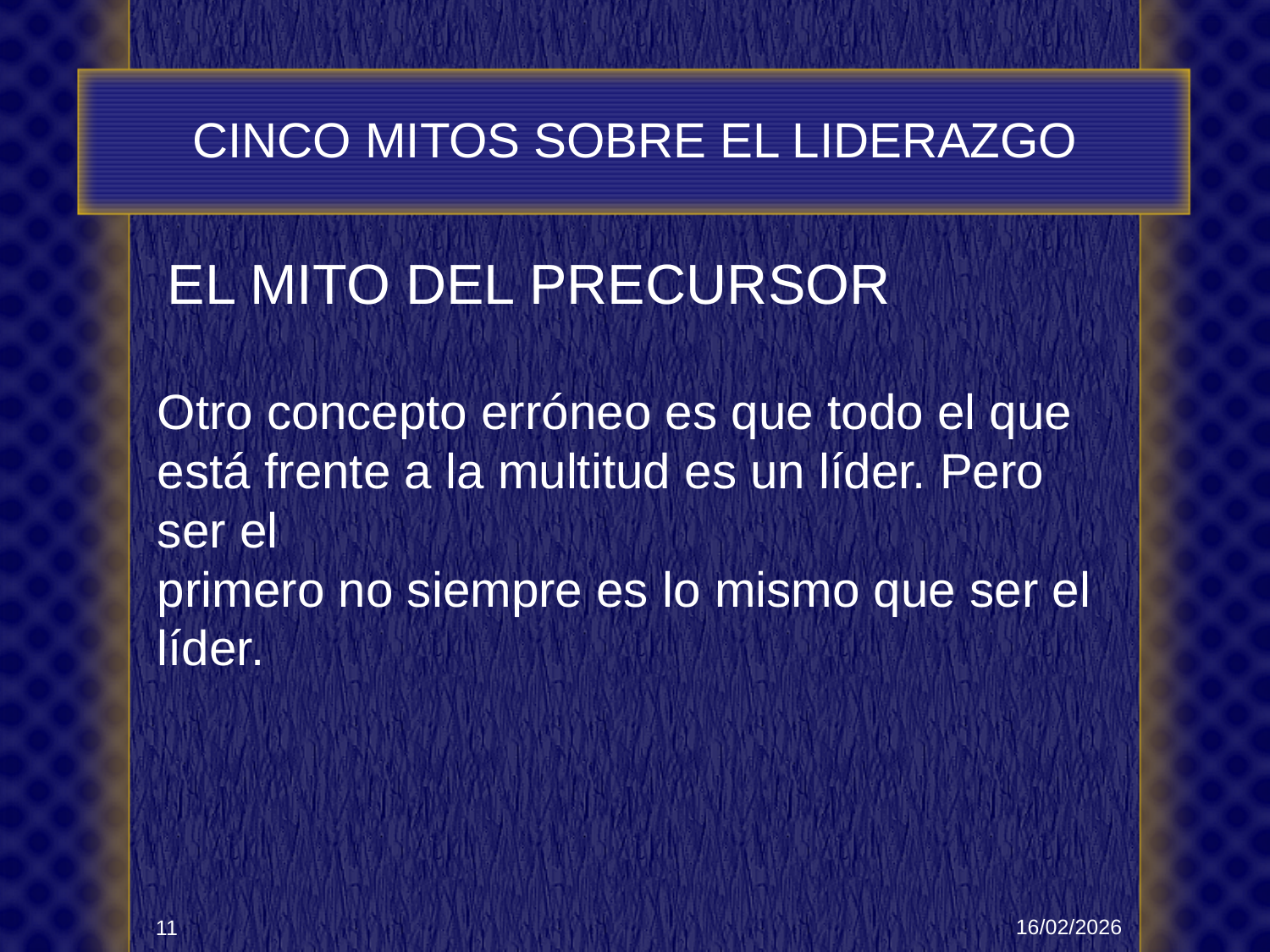

# CINCO MITOS SOBRE EL LIDERAZGO
EL MITO DEL PRECURSOR
Otro concepto erróneo es que todo el que está frente a la multitud es un líder. Pero ser el
primero no siempre es lo mismo que ser el líder.
16/02/2026
11